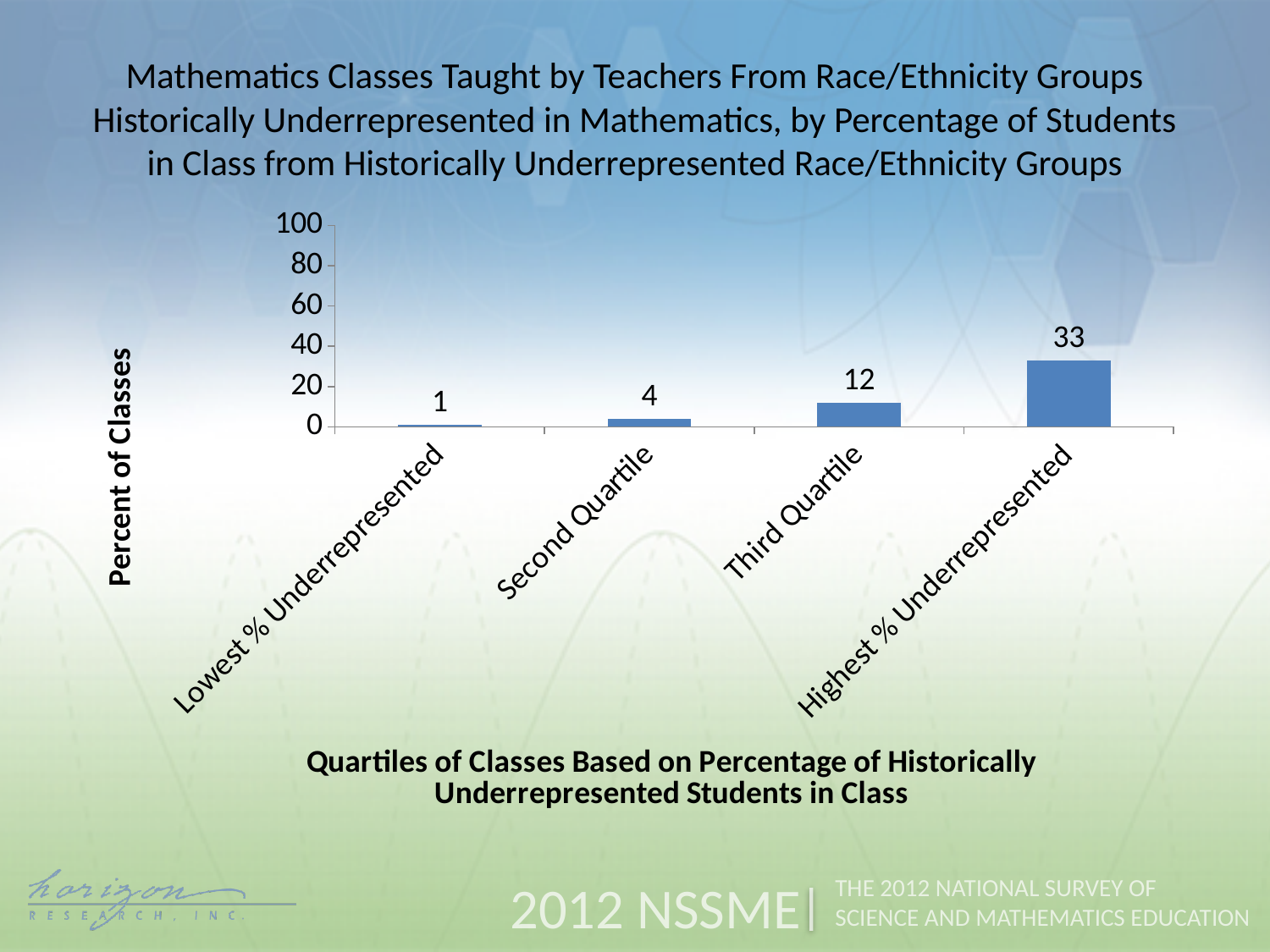

Mathematics Classes Taught by Teachers From Race/Ethnicity Groups Historically Underrepresented in Mathematics, by Percentage of Students in Class from Historically Underrepresented Race/Ethnicity Groups

### Chart

| Category | Proportion NAM in class |
|---|---|
| Lowest % Underrepresented | 1.0 |
| Second Quartile | 4.0 |
| Third Quartile | 12.0 |
| Highest % Underrepresented | 33.0 |